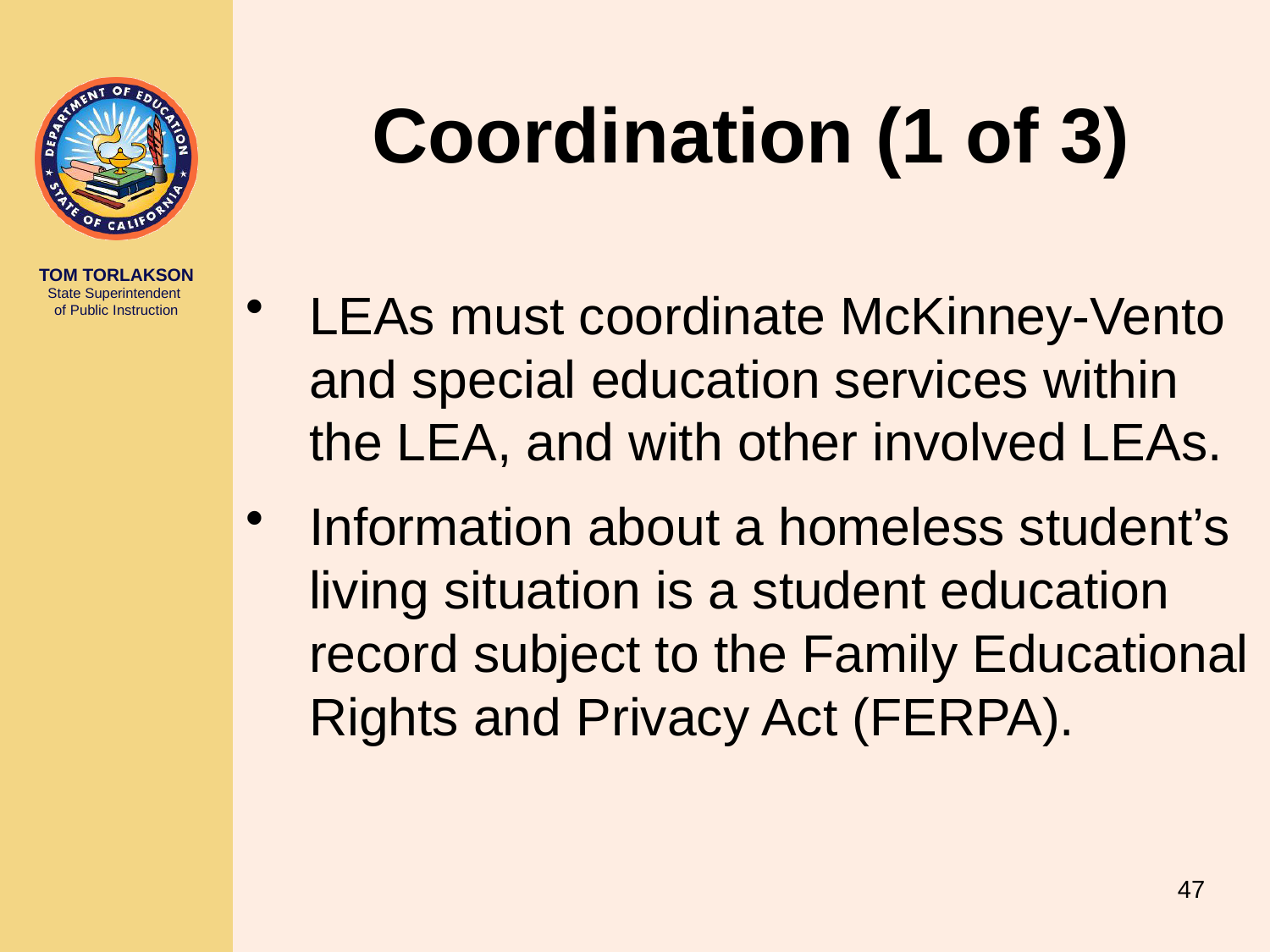

# Coordination (1 of 3)
LEAs must coordinate McKinney-Vento and special education services within the LEA, and with other involved LEAs.
Information about a homeless student’s living situation is a student education record subject to the Family Educational Rights and Privacy Act (FERPA).

47